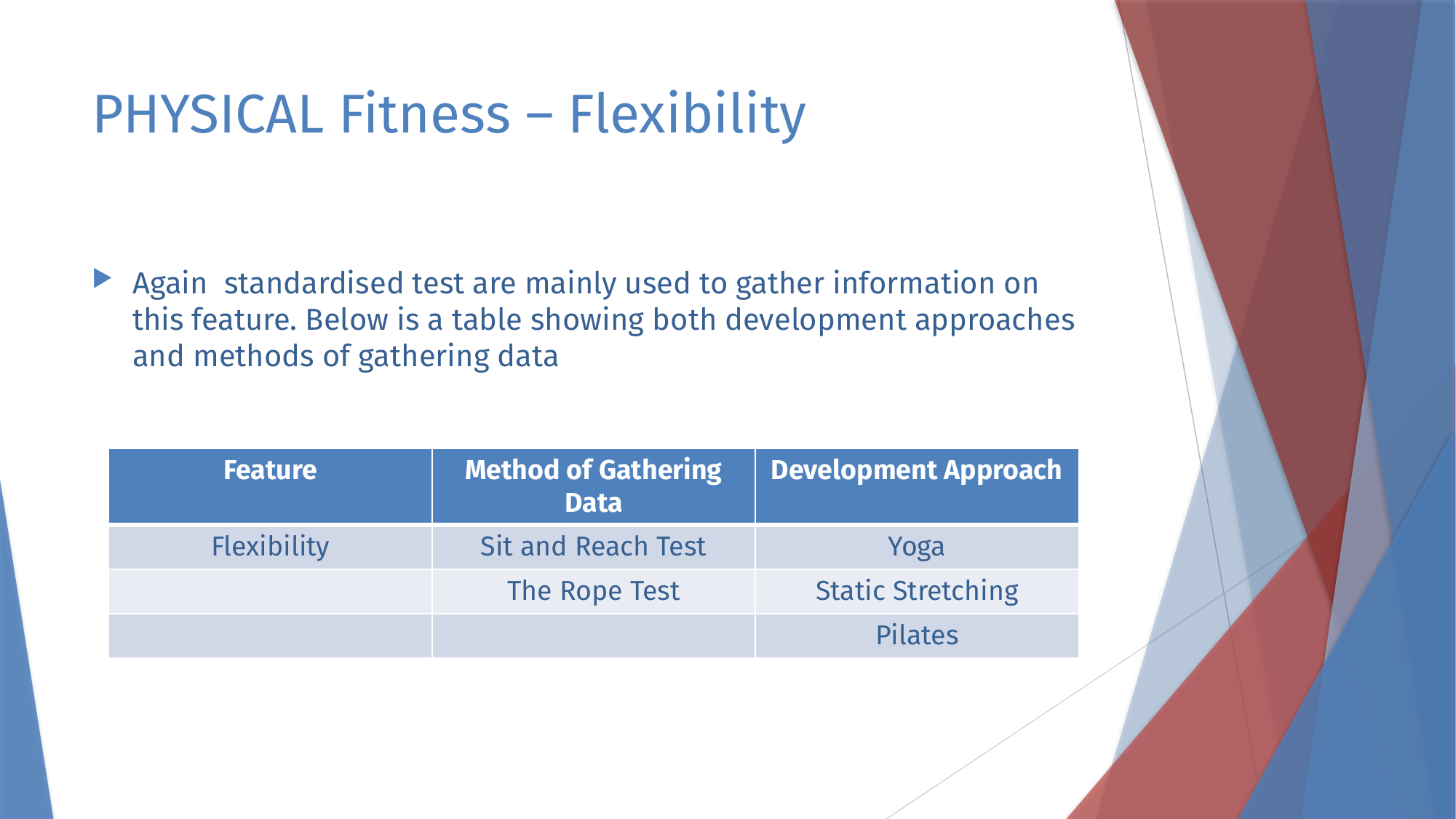

# PHYSICAL Fitness – Flexibility
Again  standardised test are mainly used to gather information on this feature. Below is a table showing both development approaches and methods of gathering data

| Feature | Method of Gathering Data | Development Approach |
| --- | --- | --- |
| Flexibility | Sit and Reach Test | Yoga |
|  | The Rope Test | Static Stretching |
|  |  | Pilates |